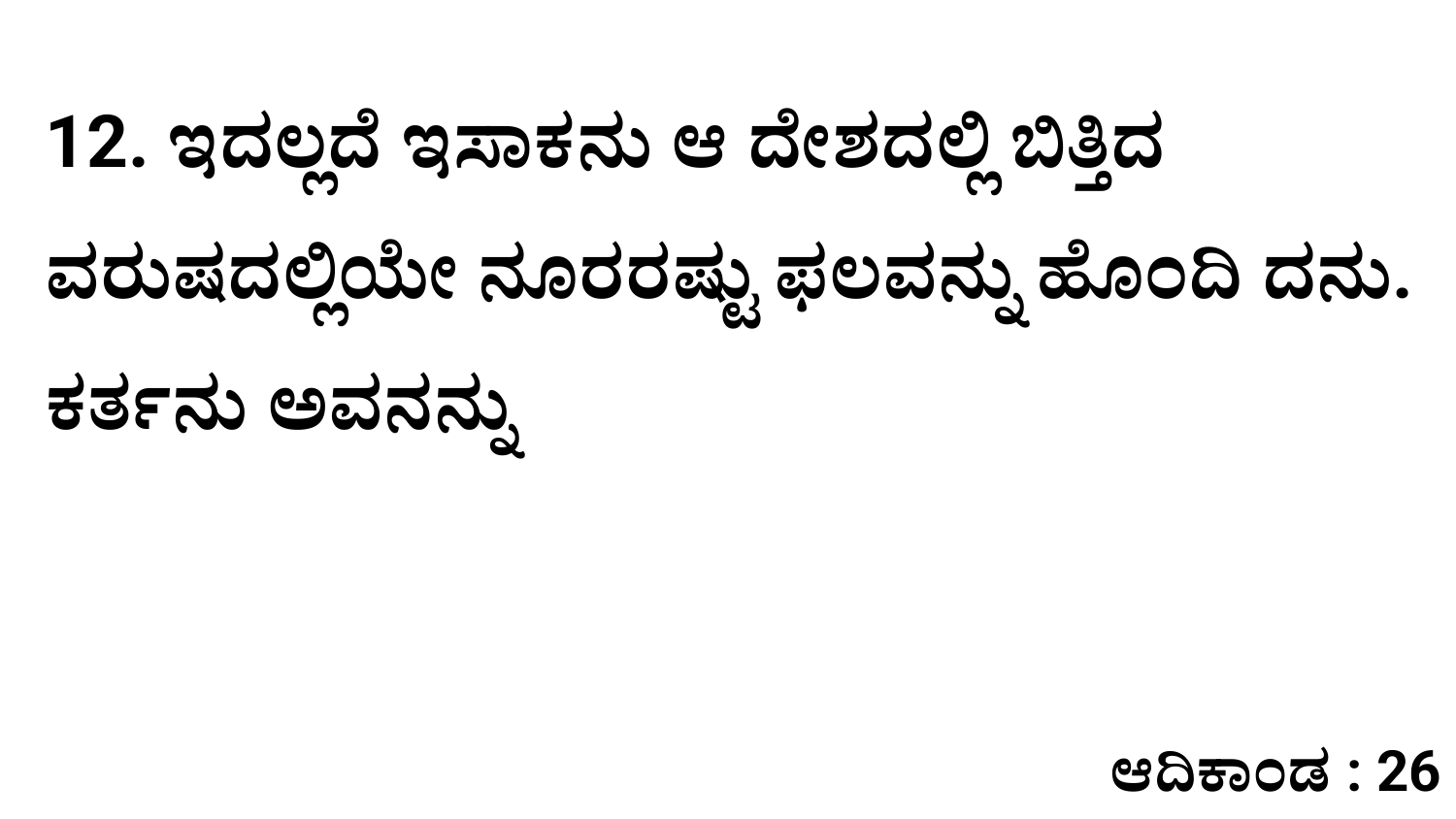

12. ಇದಲ್ಲದೆ ಇಸಾಕನು ಆ ದೇಶದಲ್ಲಿ ಬಿತ್ತಿದ ವರುಷದಲ್ಲಿಯೇ ನೂರರಷ್ಟು ಫಲವನ್ನು ಹೊಂದಿ ದನು. ಕರ್ತನು ಅವನನ್ನು
ಆದಿಕಾಂಡ : 26